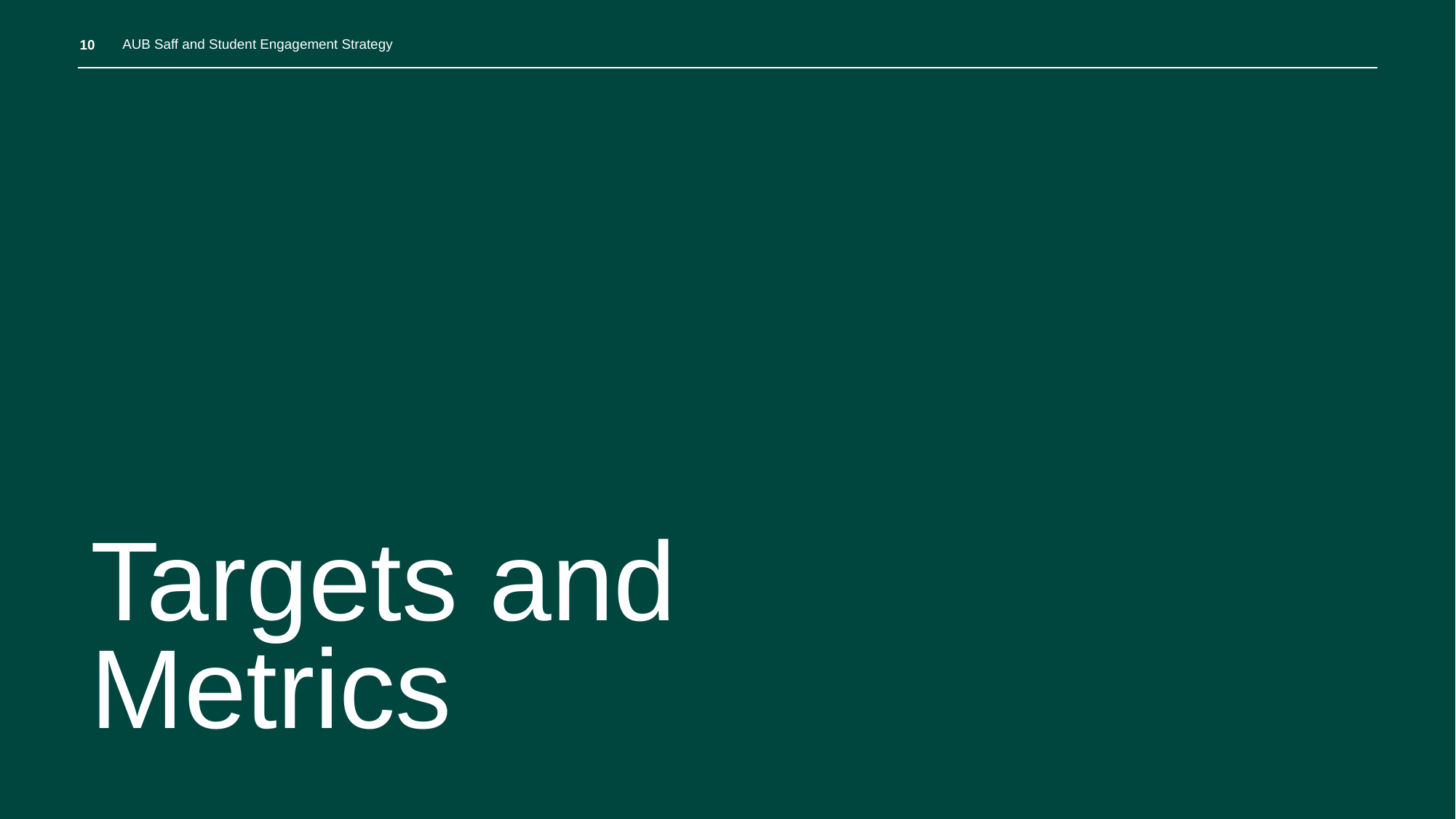

AUB Saff and Student Engagement Strategy
10
# Targets and Metrics